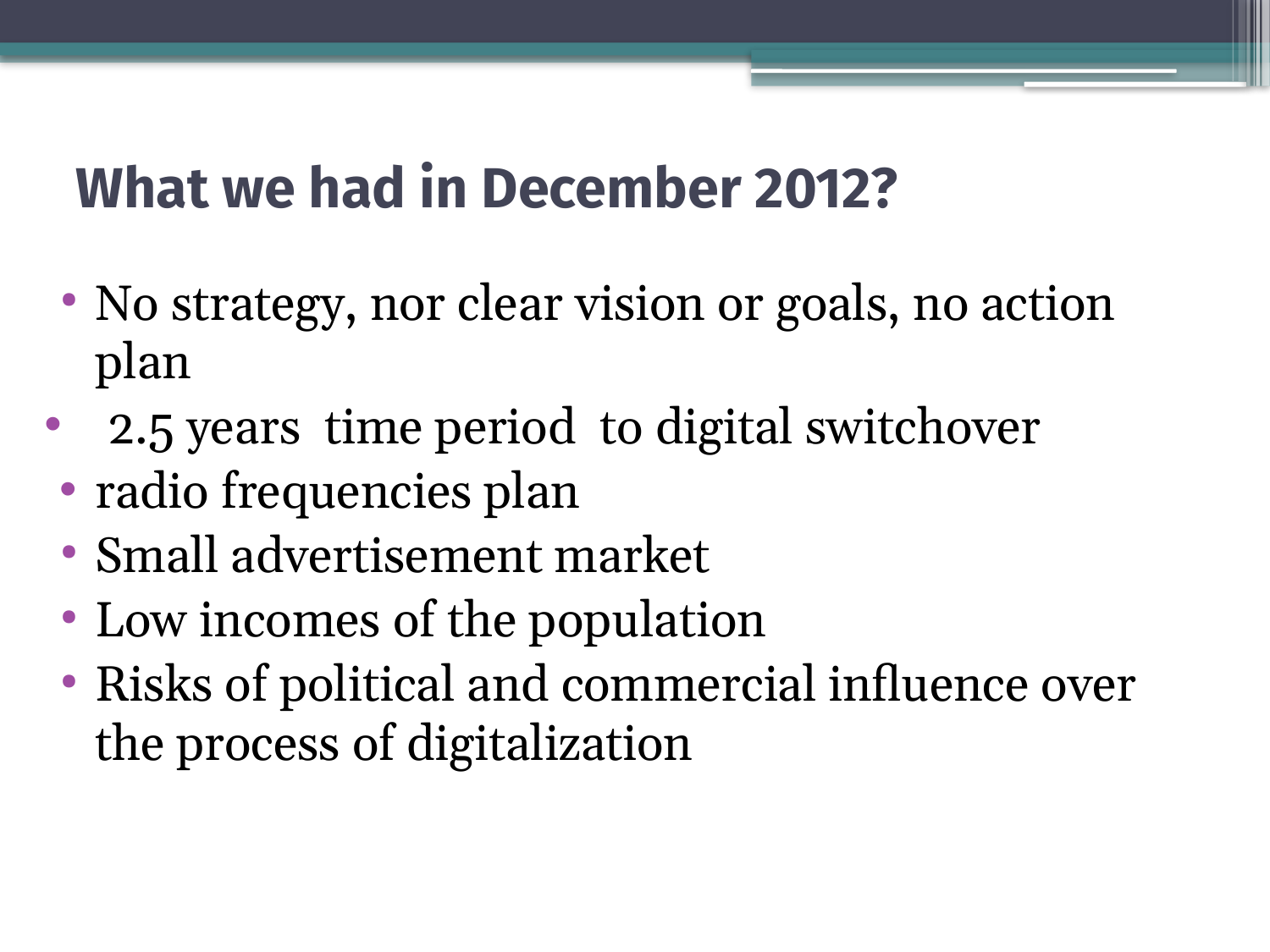

# What we had in December 2012?
No strategy, nor clear vision or goals, no action plan
2.5 years  time period  to digital switchover
radio frequencies plan
Small advertisement market
Low incomes of the population
Risks of political and commercial influence over the process of digitalization